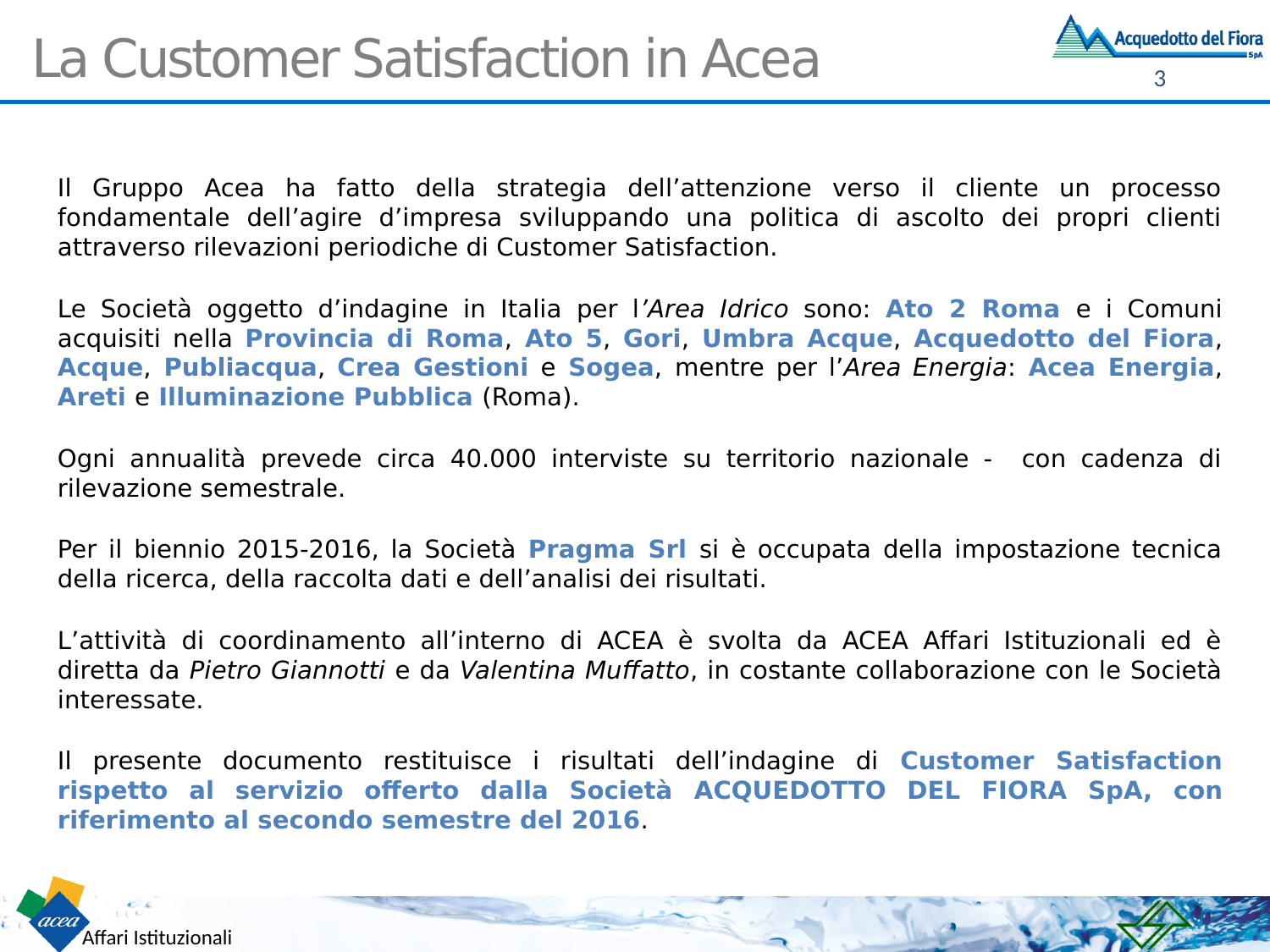

# La Customer Satisfaction in Acea

Il Gruppo Acea ha fatto della strategia dell’attenzione verso il cliente un processo fondamentale dell’agire d’impresa sviluppando una politica di ascolto dei propri clienti attraverso rilevazioni periodiche di Customer Satisfaction.
Le Società oggetto d’indagine in Italia per l’Area Idrico sono: Ato 2 Roma e i Comuni acquisiti nella Provincia di Roma, Ato 5, Gori, Umbra Acque, Acquedotto del Fiora, Acque, Publiacqua, Crea Gestioni e Sogea, mentre per l’Area Energia: Acea Energia, Areti e Illuminazione Pubblica (Roma).
Ogni annualità prevede circa 40.000 interviste su territorio nazionale -  con cadenza di rilevazione semestrale.
Per il biennio 2015-2016, la Società Pragma Srl si è occupata della impostazione tecnica della ricerca, della raccolta dati e dell’analisi dei risultati.
L’attività di coordinamento all’interno di ACEA è svolta da ACEA Affari Istituzionali ed è diretta da Pietro Giannotti e da Valentina Muffatto, in costante collaborazione con le Società interessate.
Il presente documento restituisce i risultati dell’indagine di Customer Satisfaction rispetto al servizio offerto dalla Società ACQUEDOTTO DEL FIORA SpA, con riferimento al secondo semestre del 2016.